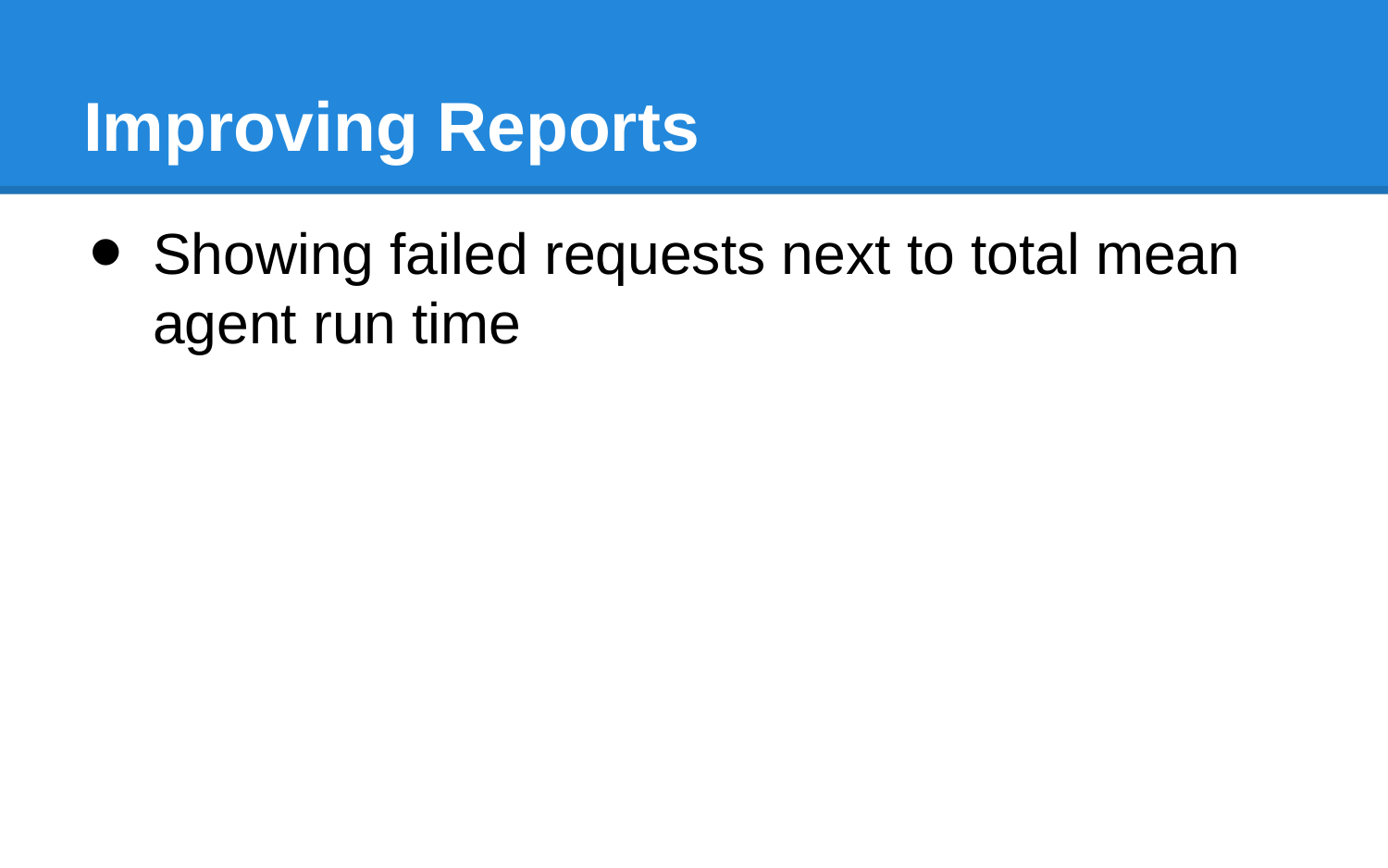

# Improving Reports
Showing failed requests next to total mean agent run time